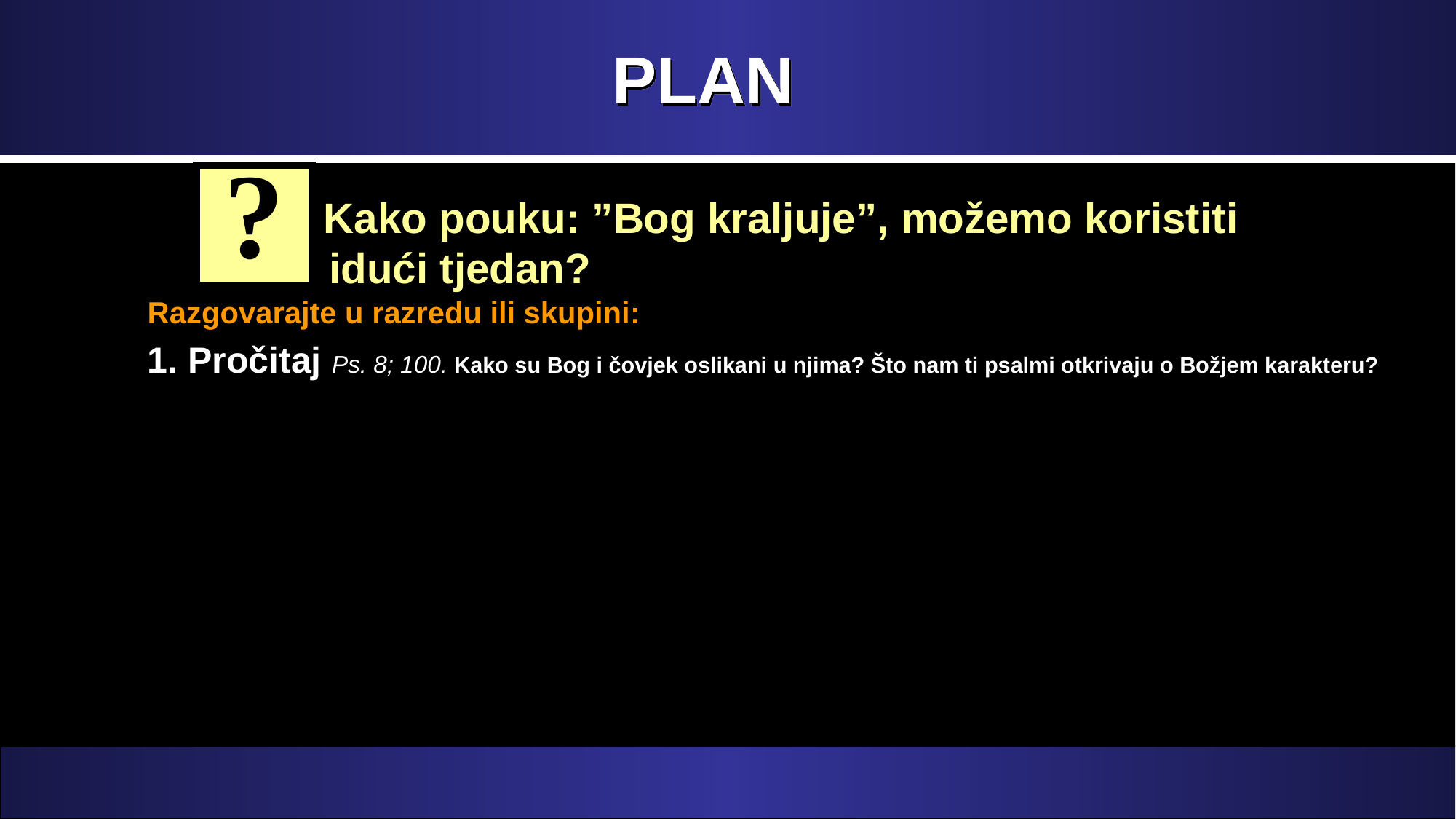

# PLAN
?
   Kako pouku: ”Bog kraljuje”, možemo koristiti idući tjedan?

Razgovarajte u razredu ili skupini:
1. Pročitaj Ps. 8; 100. Kako su Bog i čovjek oslikani u njima? Što nam ti psalmi otkrivaju o Božjem karakteru?
2. Pročitaj Ps.. 97. Kako se opisuje Božja vladavina? (st.2.10) Koje je područje Njegove vladavine? (st.1.5.9)
3. Pročitaj  Ps. 75. Zašto je hvalisanje zlih uzaludno?
4. Pročitaj Ps. 94,14; 105,7-10; Dan. 7,22. Kako Božji narod može imati mir s Bogom I sigurnost u spasenje u vrijeme suda?
5. Pročitaj Gal. 3,26-29. Što mi imamo u Isusu što pokazuje da se ta obećanja dana starom Izraelu, mogu sada primijeniti I na nas danas ?
6. Pročitaj Ps. 19,8; 93,5; 119,165; 1,2.6; 18,31; 25,10. Koja se zajednička nit provlači kroz ove sve psalme?
7. Pročitaj Ps. 115,4.5. Što je bilo pogrešno u vezi s idolima naroda u biblijska vremena? A što je sa našim suvremenim idolima? Zašto su oni podjednako opasni za naš hod s Gospodinom?

,